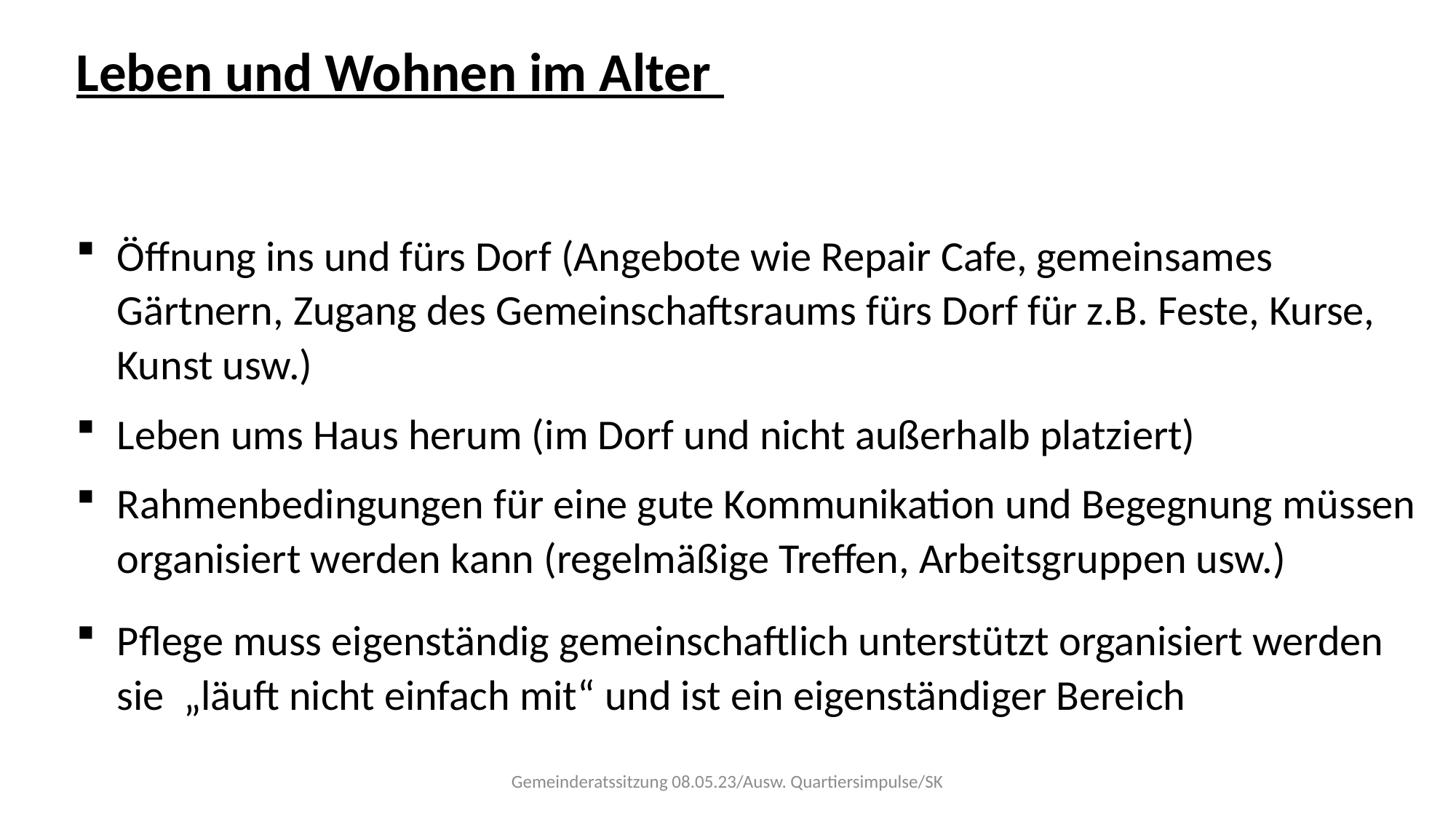

# Leben und Wohnen im Alter
Öffnung ins und fürs Dorf (Angebote wie Repair Cafe, gemeinsames Gärtnern, Zugang des Gemeinschaftsraums fürs Dorf für z.B. Feste, Kurse, Kunst usw.)
Leben ums Haus herum (im Dorf und nicht außerhalb platziert)
Rahmenbedingungen für eine gute Kommunikation und Begegnung müssen organisiert werden kann (regelmäßige Treffen, Arbeitsgruppen usw.)
Pflege muss eigenständig gemeinschaftlich unterstützt organisiert werden sie  „läuft nicht einfach mit“ und ist ein eigenständiger Bereich
Gemeinderatssitzung 08.05.23/Ausw. Quartiersimpulse/SK